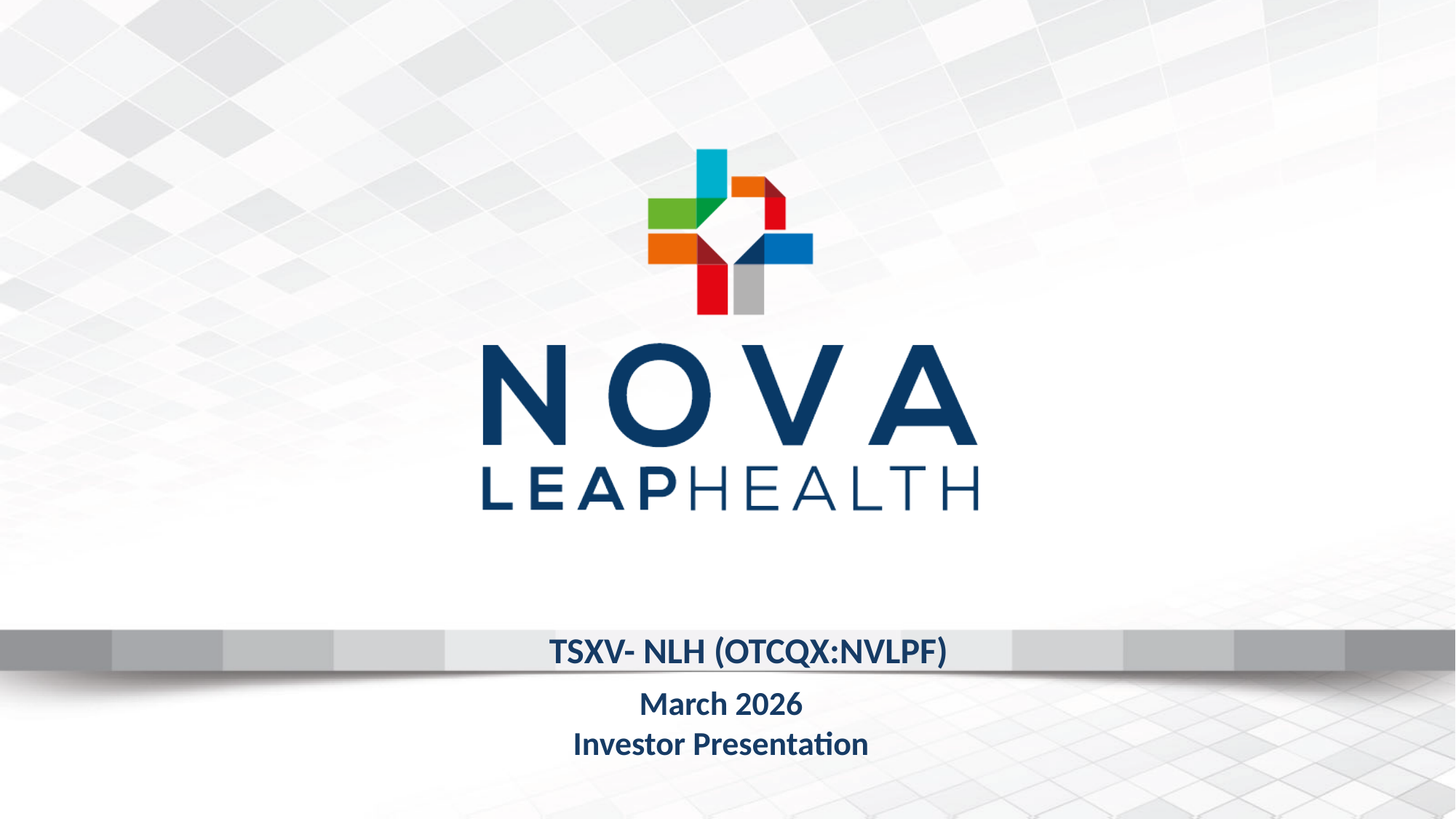

TSXV- NLH (OTCQX:NVLPF)
March 2026
Investor Presentation